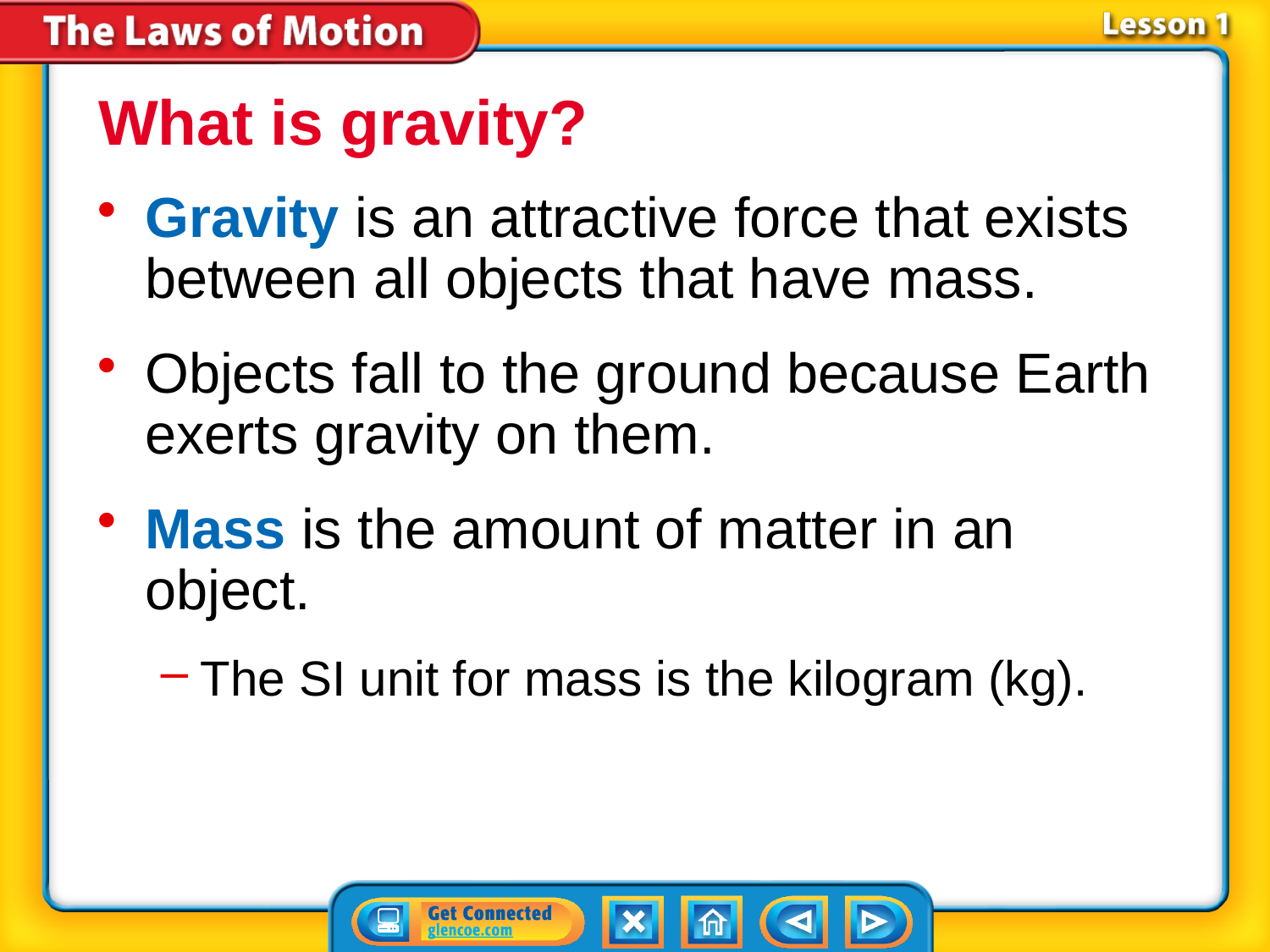

What is gravity?
Gravity is an attractive force that exists between all objects that have mass.
Objects fall to the ground because Earth exerts gravity on them.
Mass is the amount of matter in an object.
The SI unit for mass is the kilogram (kg).
# Lesson 1-2